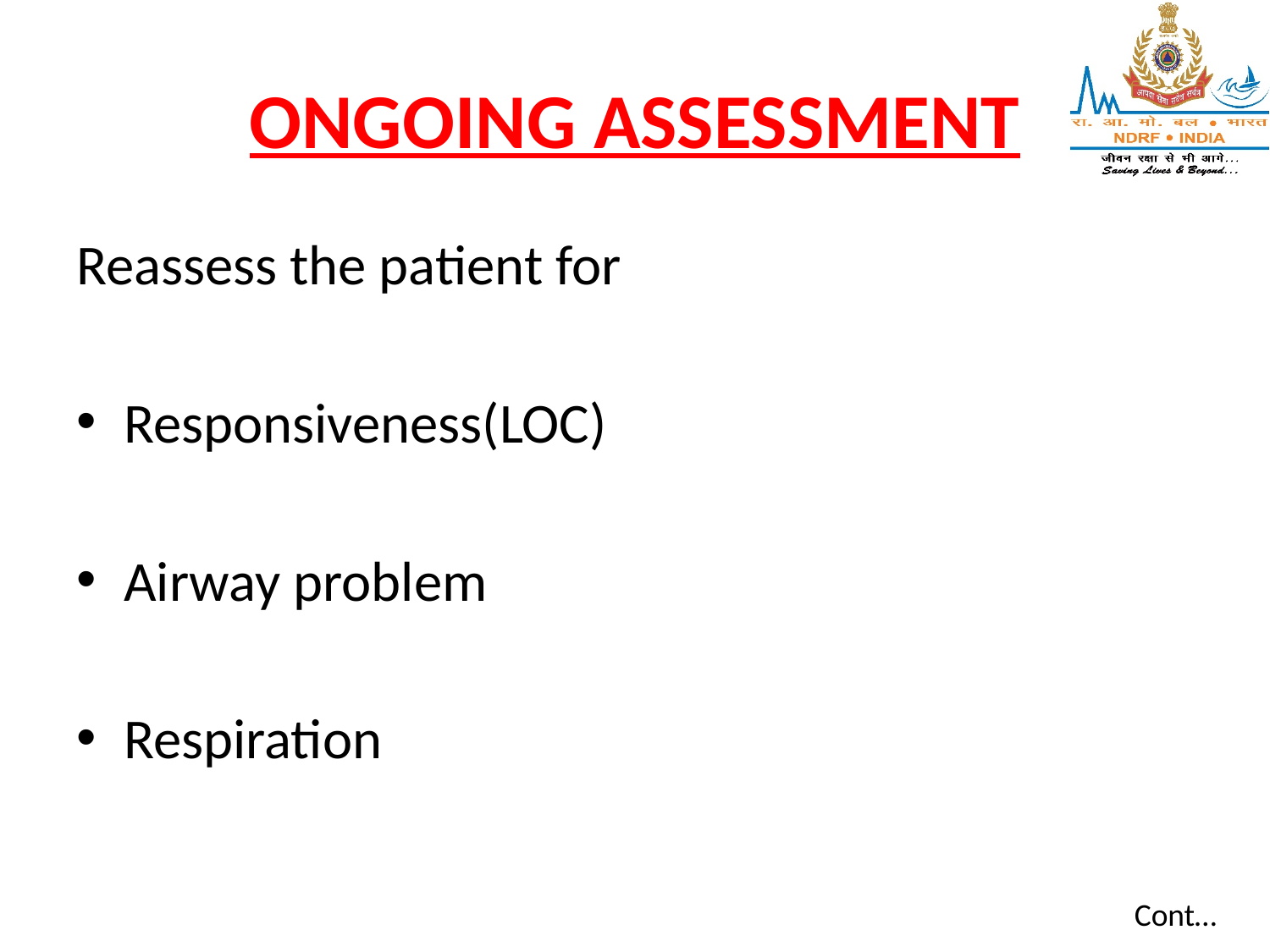

# ONGOING ASSESSMENT
Reassess the patient for

Responsiveness(LOC)

Airway problem

Respiration

Cont…